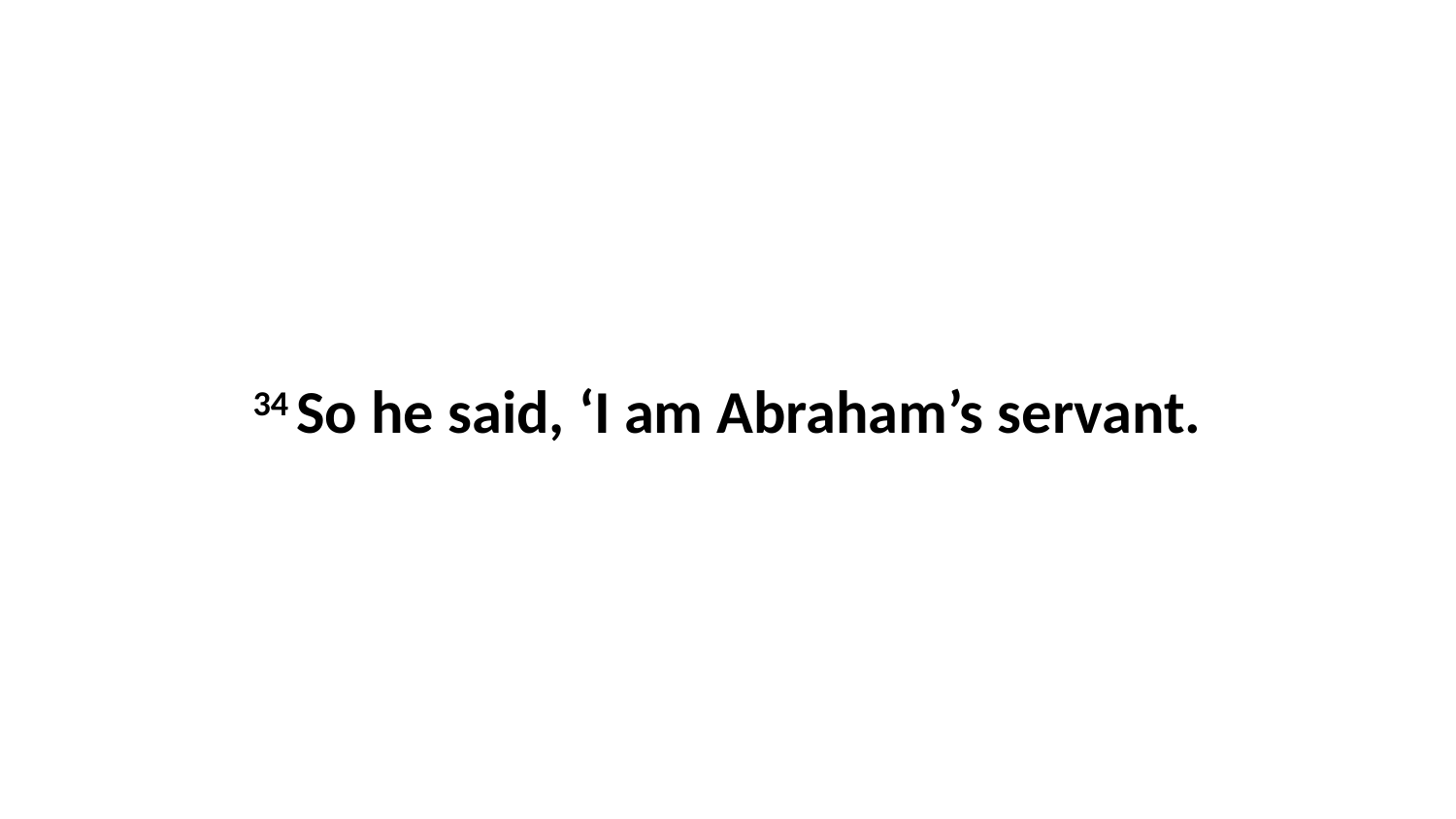

34 So he said, ‘I am Abraham’s servant.